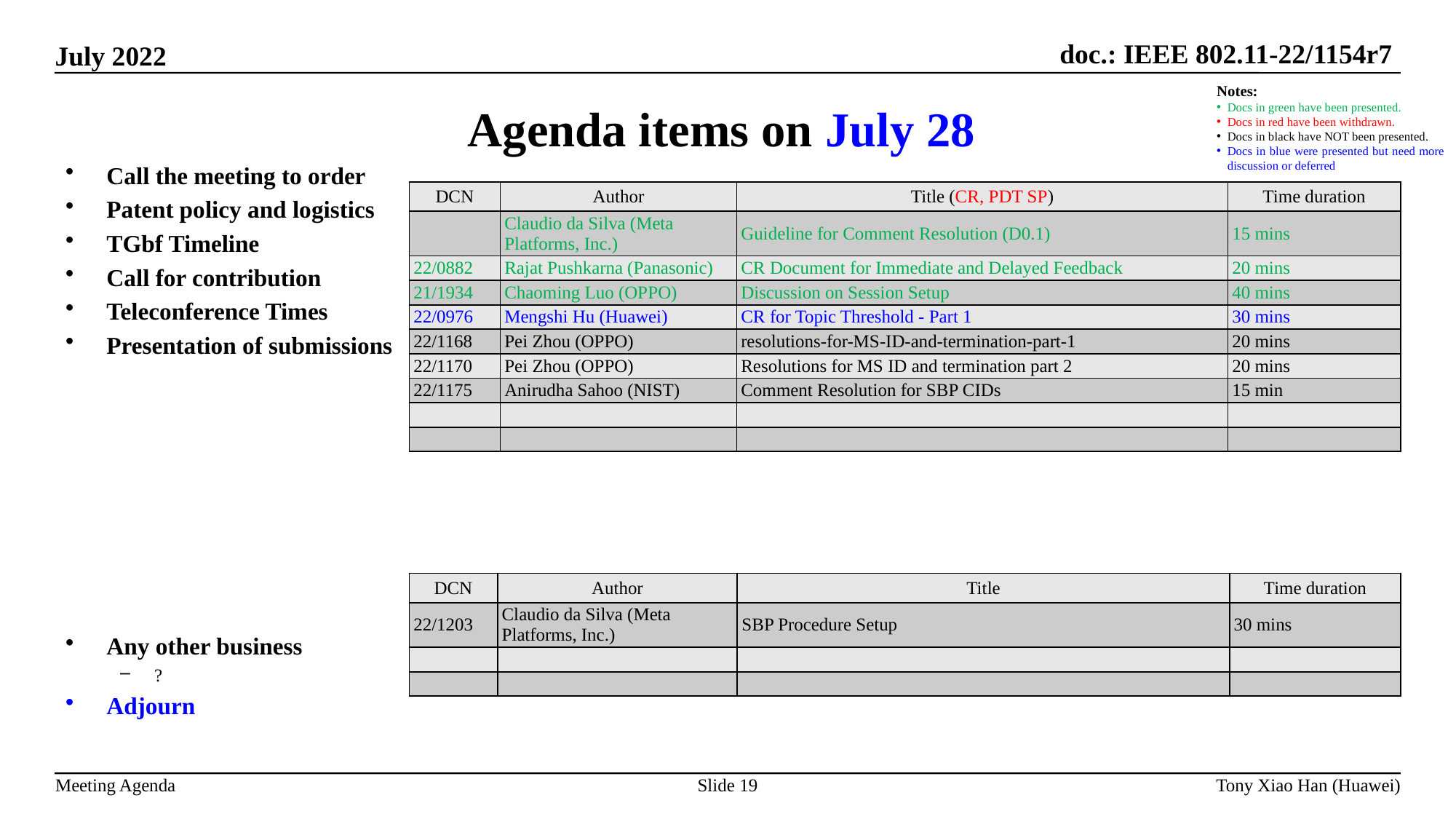

Agenda items on July 28
Notes:
Docs in green have been presented.
Docs in red have been withdrawn.
Docs in black have NOT been presented.
Docs in blue were presented but need more discussion or deferred
Call the meeting to order
Patent policy and logistics
TGbf Timeline
Call for contribution
Teleconference Times
Presentation of submissions

Any other business
?
Adjourn
| DCN | Author | Title (CR, PDT SP) | Time duration |
| --- | --- | --- | --- |
|  | Claudio da Silva (Meta Platforms, Inc.) | Guideline for Comment Resolution (D0.1) | 15 mins |
| 22/0882 | Rajat Pushkarna (Panasonic) | CR Document for Immediate and Delayed Feedback | 20 mins |
| 21/1934 | Chaoming Luo (OPPO) | Discussion on Session Setup | 40 mins |
| 22/0976 | Mengshi Hu (Huawei) | CR for Topic Threshold - Part 1 | 30 mins |
| 22/1168 | Pei Zhou (OPPO) | resolutions-for-MS-ID-and-termination-part-1 | 20 mins |
| 22/1170 | Pei Zhou (OPPO) | Resolutions for MS ID and termination part 2 | 20 mins |
| 22/1175 | Anirudha Sahoo (NIST) | Comment Resolution for SBP CIDs | 15 min |
|  |  |  |  |
|  |  |  |  |
| DCN | Author | Title | Time duration |
| --- | --- | --- | --- |
| 22/1203 | Claudio da Silva (Meta Platforms, Inc.) | SBP Procedure Setup | 30 mins |
|  |  |  |  |
|  |  |  |  |